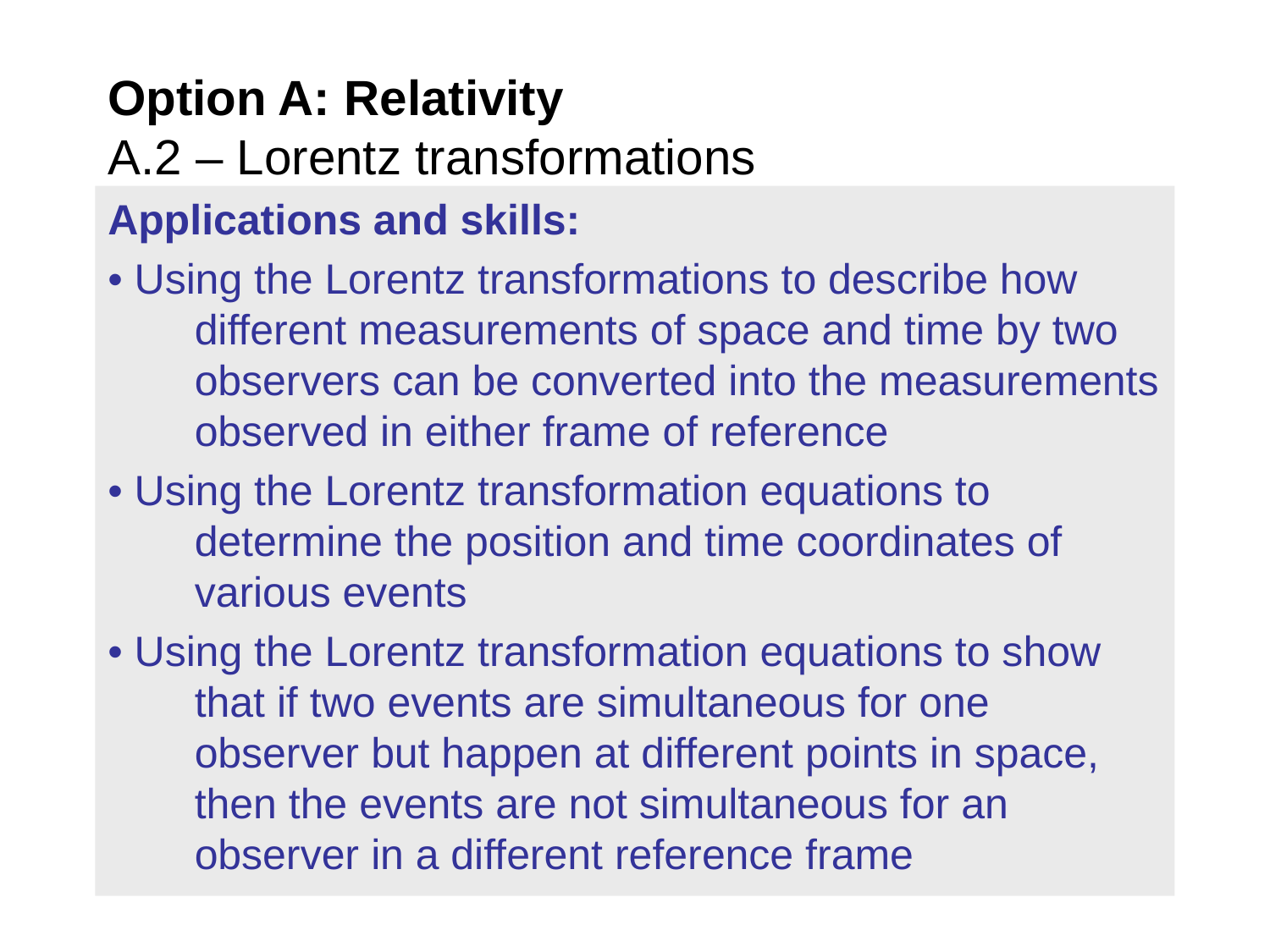

# Option A: Relativity A.2 – Lorentz transformations
Applications and skills:
• Using the Lorentz transformations to describe how different measurements of space and time by two observers can be converted into the measurements observed in either frame of reference
• Using the Lorentz transformation equations to determine the position and time coordinates of various events
• Using the Lorentz transformation equations to show that if two events are simultaneous for one observer but happen at different points in space, then the events are not simultaneous for an observer in a different reference frame